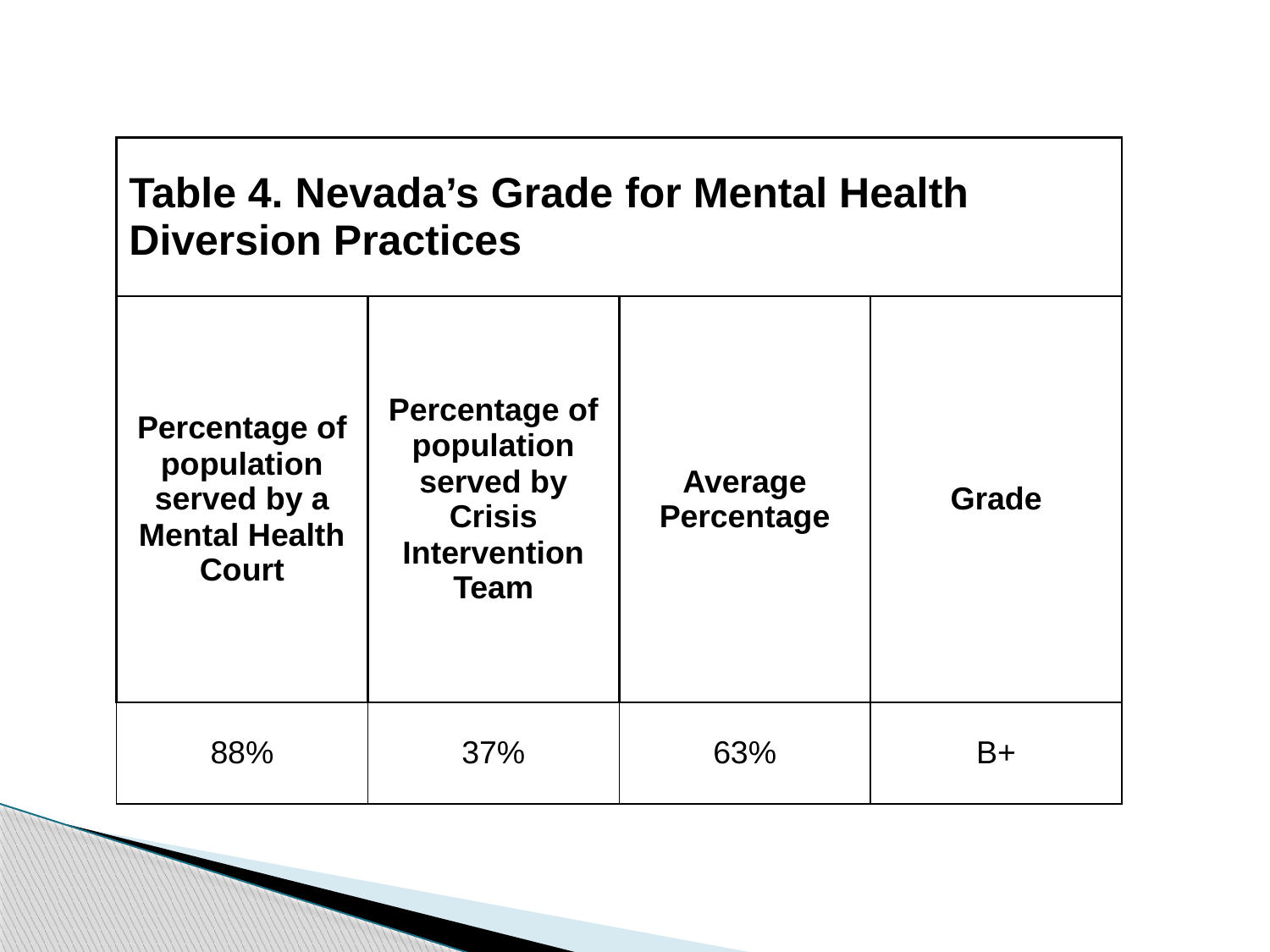

| Table 4. Nevada’s Grade for Mental Health Diversion Practices |  |  |  |
| --- | --- | --- | --- |
| Percentage of population served by a Mental Health Court | Percentage of population served by Crisis Intervention Team | Average Percentage | Grade |
| 88% | 37% | 63% | B+ |